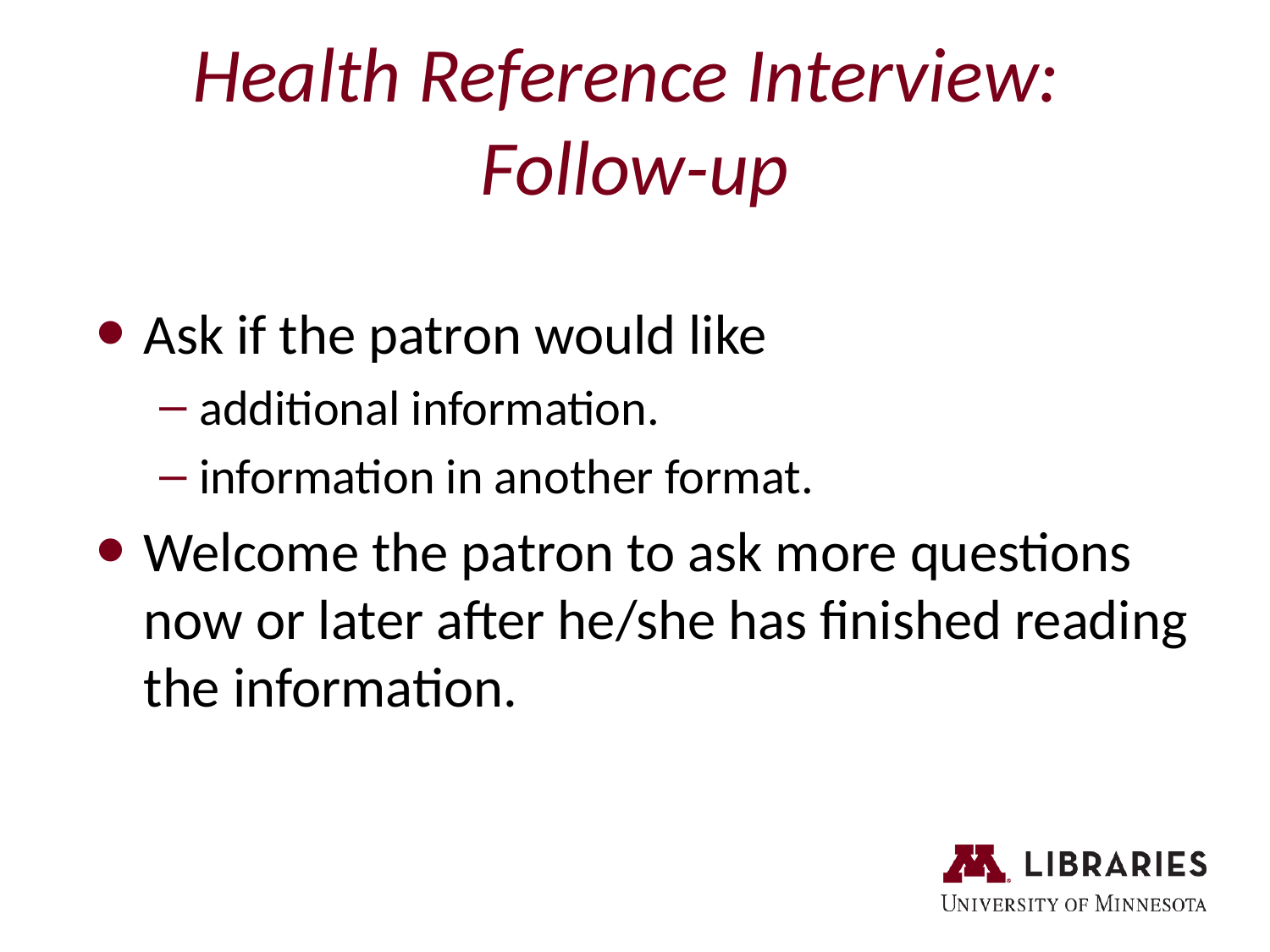

# Health Reference Interview: Follow-up
Ask if the patron would like
additional information.
information in another format.
Welcome the patron to ask more questions now or later after he/she has finished reading the information.